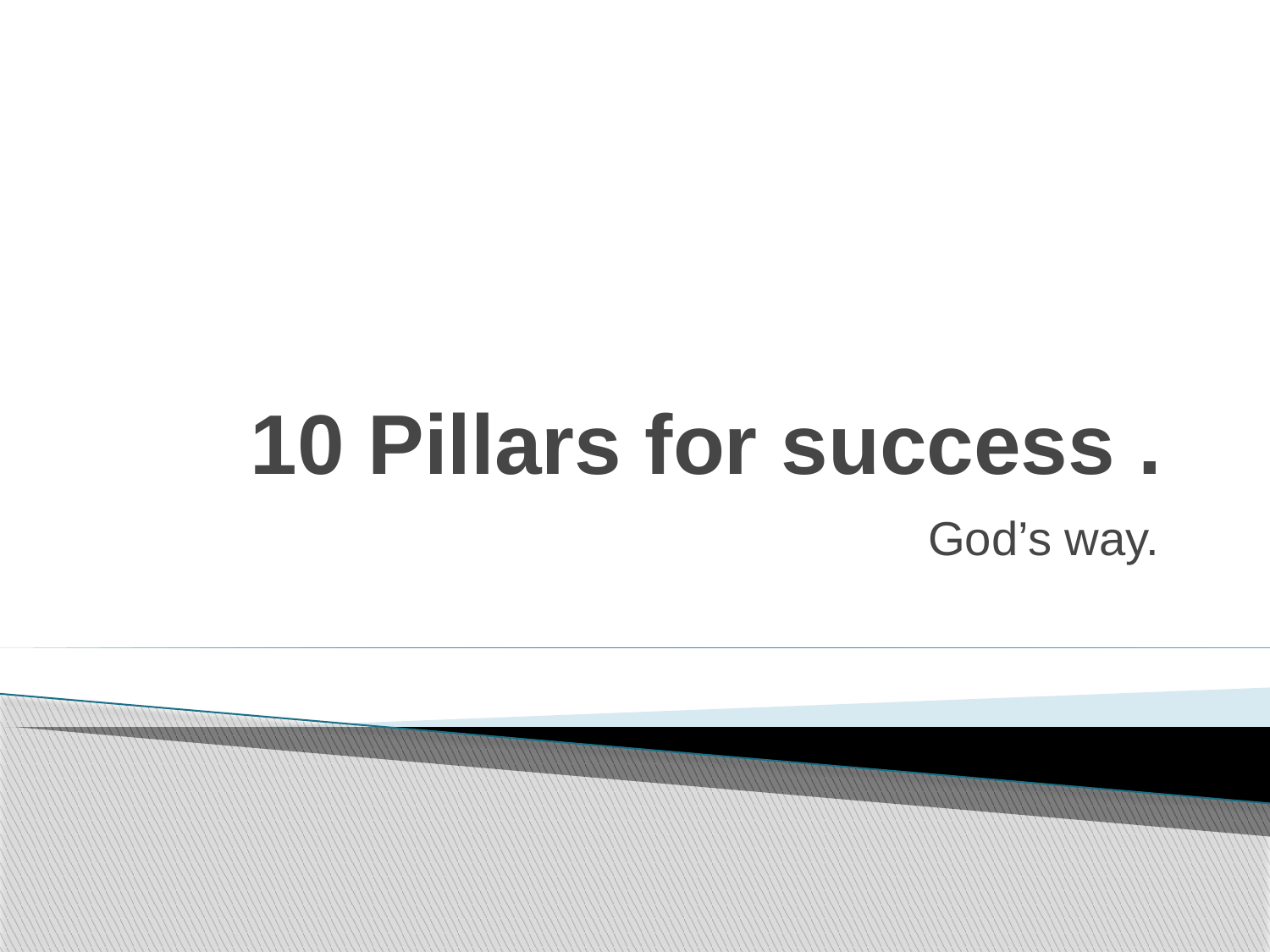

# 10 Pillars for success .
God’s way.